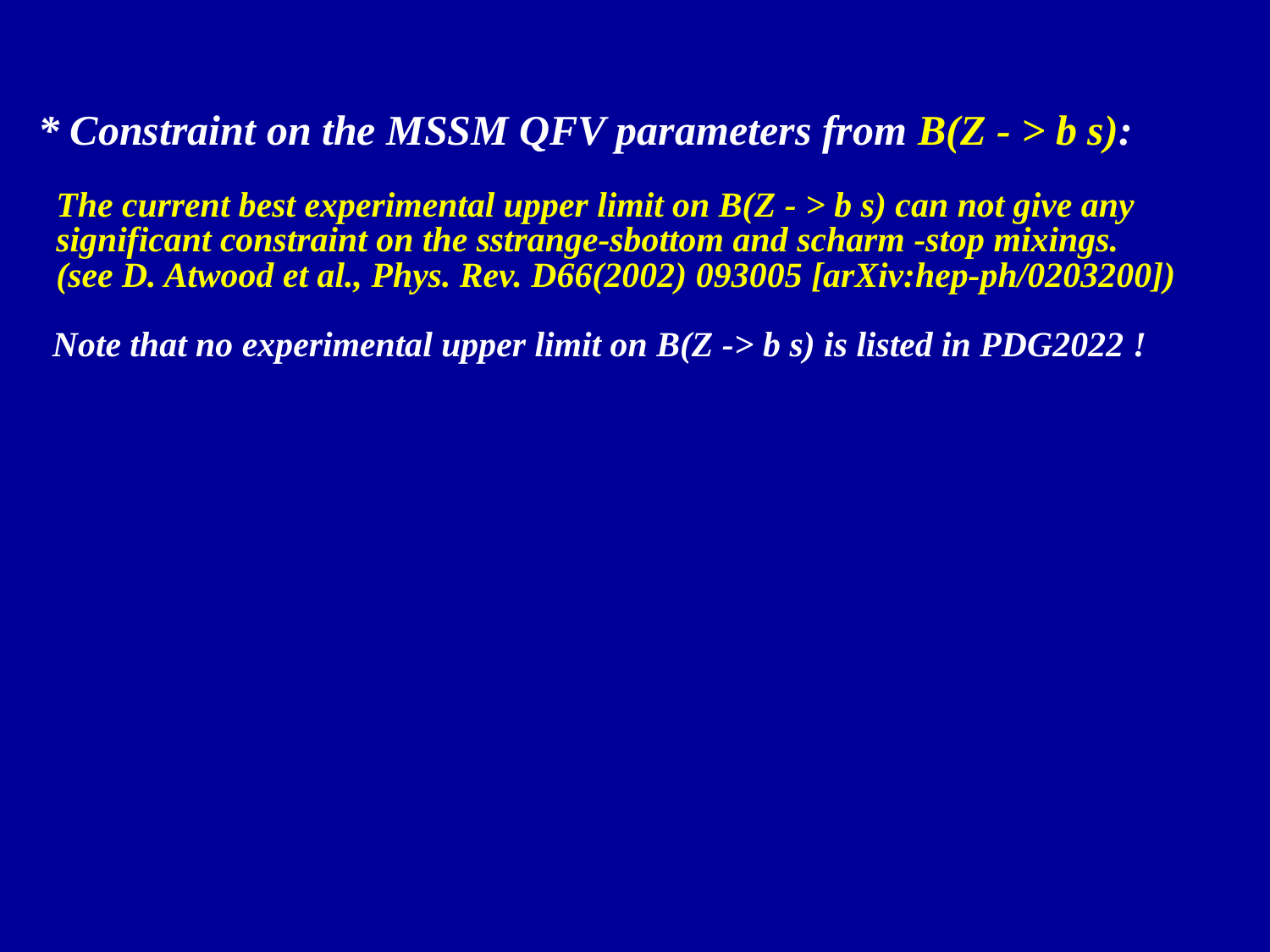

* Constraint on the MSSM QFV parameters from B(Z - > b s):

  The current best experimental upper limit on B(Z - > b s) can not give any
  significant constraint on the sstrange-sbottom and scharm -stop mixings.
  (see D. Atwood et al., Phys. Rev. D66(2002) 093005 [arXiv:hep-ph/0203200])

  Note that no experimental upper limit on B(Z -> b s) is listed in PDG2022 !